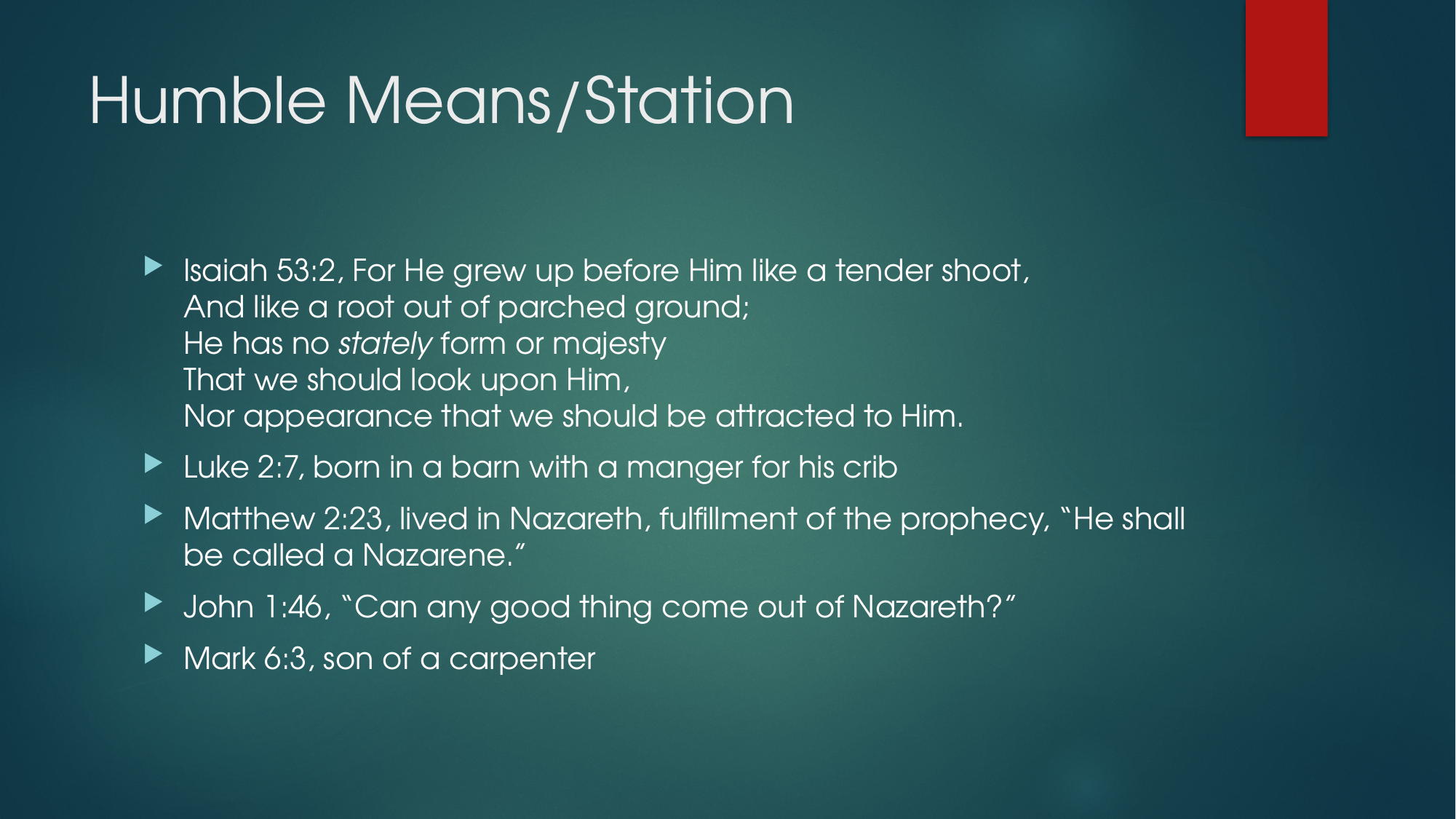

# Humble Means/Station
Isaiah 53:2, For He grew up before Him like a tender shoot,
And like a root out of parched ground;
He has no stately form or majesty
That we should look upon Him,
Nor appearance that we should be attracted to Him.
Luke 2:7, born in a barn with a manger for his crib
Matthew 2:23, lived in Nazareth, fulfillment of the prophecy, “He shall be called a Nazarene.”
John 1:46, “Can any good thing come out of Nazareth?”
Mark 6:3, son of a carpenter